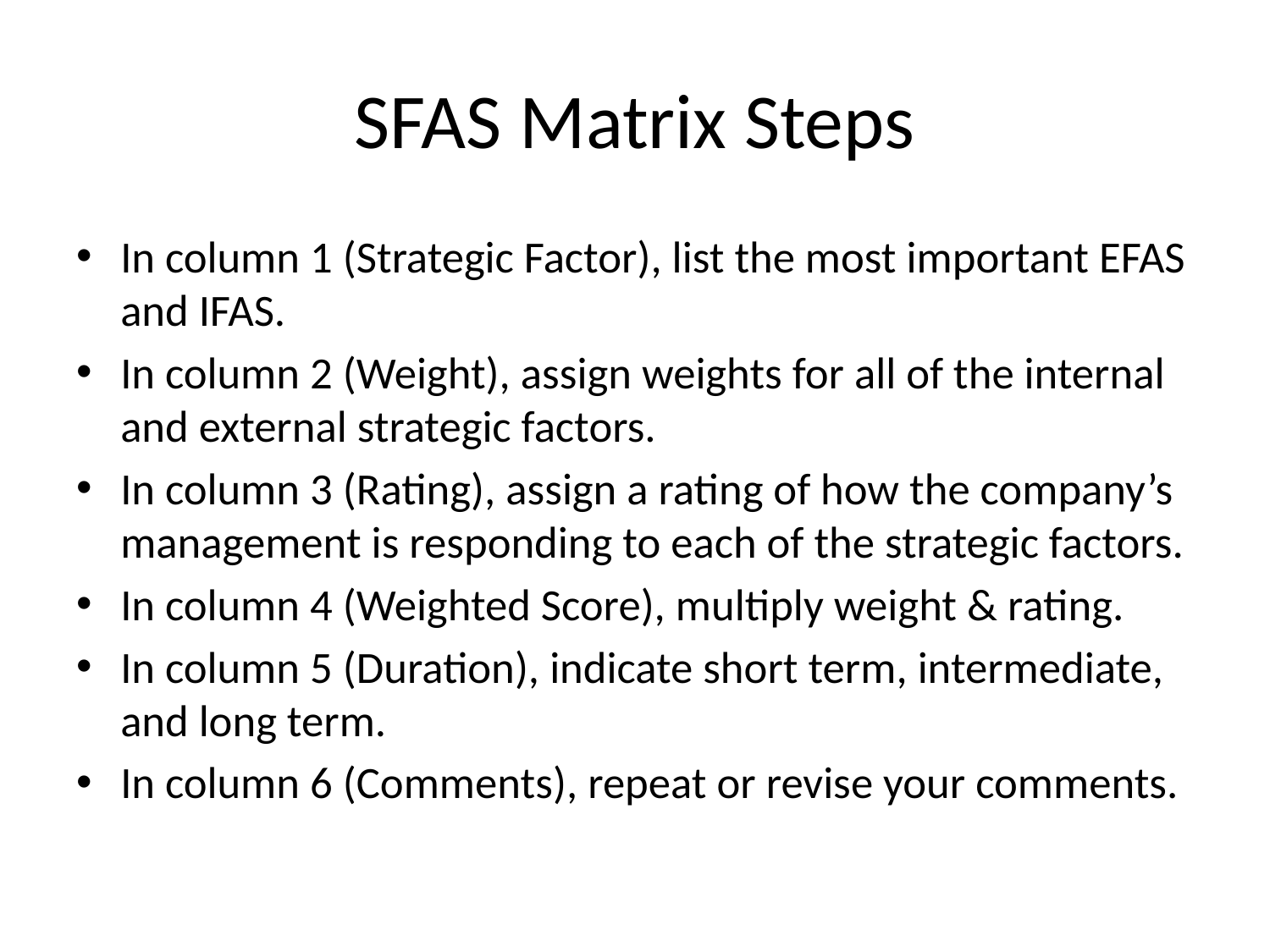

# SFAS Matrix Steps
In column 1 (Strategic Factor), list the most important EFAS and IFAS.
In column 2 (Weight), assign weights for all of the internal and external strategic factors.
In column 3 (Rating), assign a rating of how the company’s management is responding to each of the strategic factors.
In column 4 (Weighted Score), multiply weight & rating.
In column 5 (Duration), indicate short term, intermediate, and long term.
In column 6 (Comments), repeat or revise your comments.